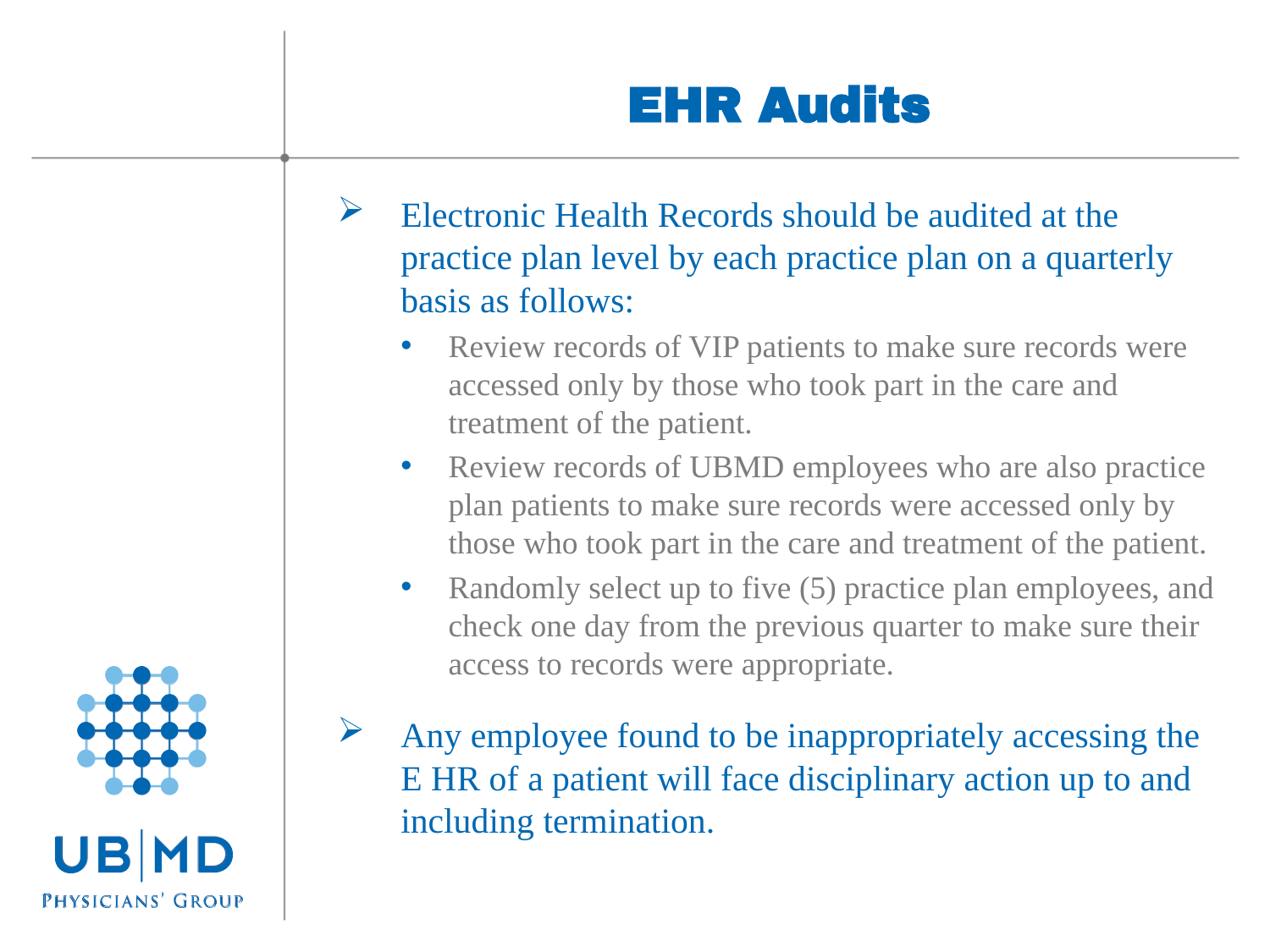

EHR Audits
Electronic Health Records should be audited at the practice plan level by each practice plan on a quarterly basis as follows:
Review records of VIP patients to make sure records were accessed only by those who took part in the care and treatment of the patient.
Review records of UBMD employees who are also practice plan patients to make sure records were accessed only by those who took part in the care and treatment of the patient.
Randomly select up to five (5) practice plan employees, and check one day from the previous quarter to make sure their access to records were appropriate.

Any employee found to be inappropriately accessing the E HR of a patient will face disciplinary action up to and including termination.